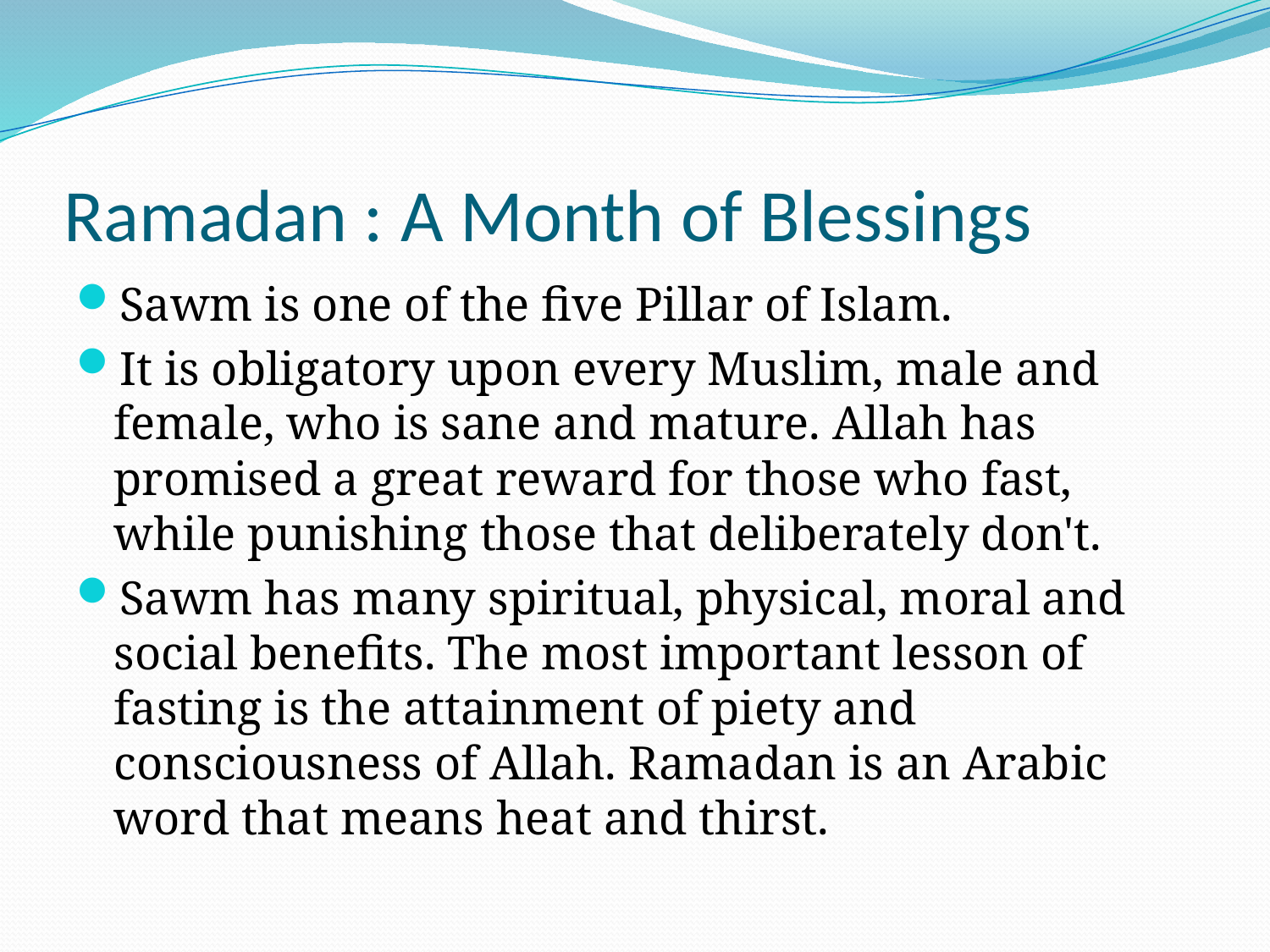

# Ramadan : A Month of Blessings
Sawm is one of the five Pillar of Islam.
It is obligatory upon every Muslim, male and female, who is sane and mature. Allah has promised a great reward for those who fast, while punishing those that deliberately don't.
Sawm has many spiritual, physical, moral and social benefits. The most important lesson of fasting is the attainment of piety and consciousness of Allah. Ramadan is an Arabic word that means heat and thirst.